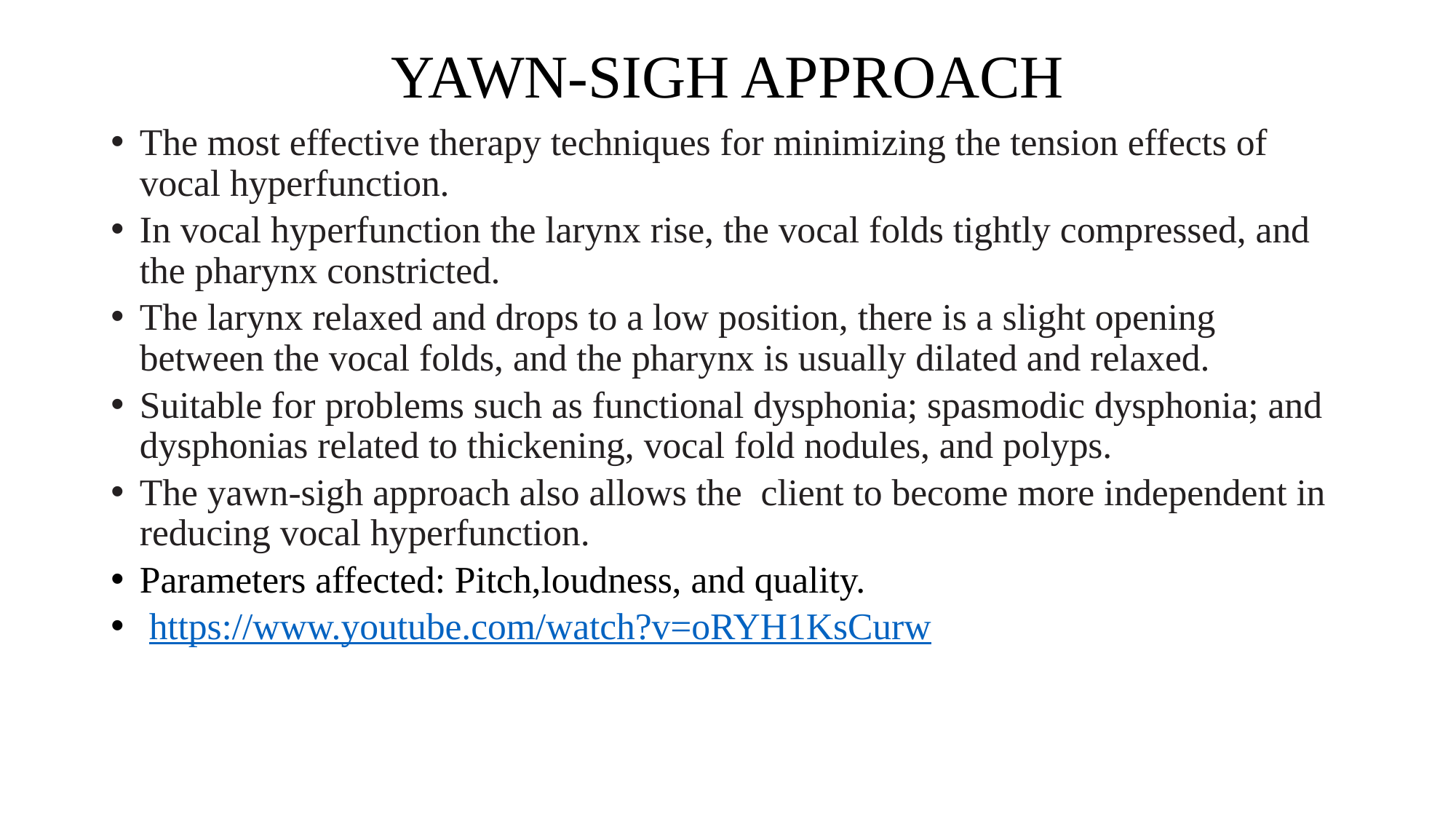

# YAWN-SIGH APPROACH
The most effective therapy techniques for minimizing the tension effects of vocal hyperfunction.
In vocal hyperfunction the larynx rise, the vocal folds tightly compressed, and the pharynx constricted.
The larynx relaxed and drops to a low position, there is a slight opening between the vocal folds, and the pharynx is usually dilated and relaxed.
Suitable for problems such as functional dysphonia; spasmodic dysphonia; and dysphonias related to thickening, vocal fold nodules, and polyps.
The yawn‐sigh approach also allows the  client to become more independent in reducing vocal hyperfunction.
Parameters affected: Pitch,loudness, and quality.
 https://www.youtube.com/watch?v=oRYH1KsCurw